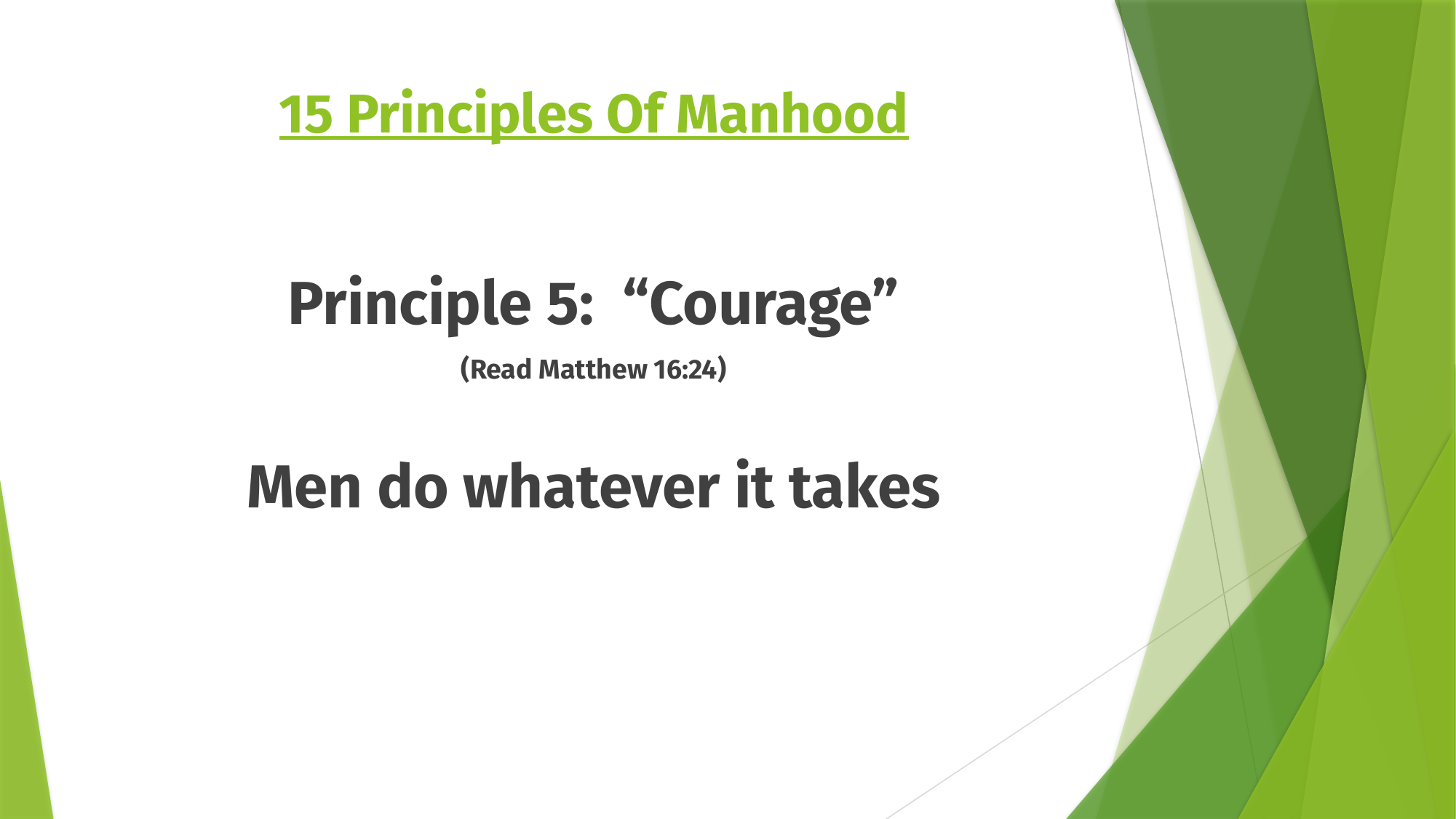

# 15 Principles Of Manhood
Principle 5:  “Courage”
(Read Matthew 16:24)

Men do whatever it takes